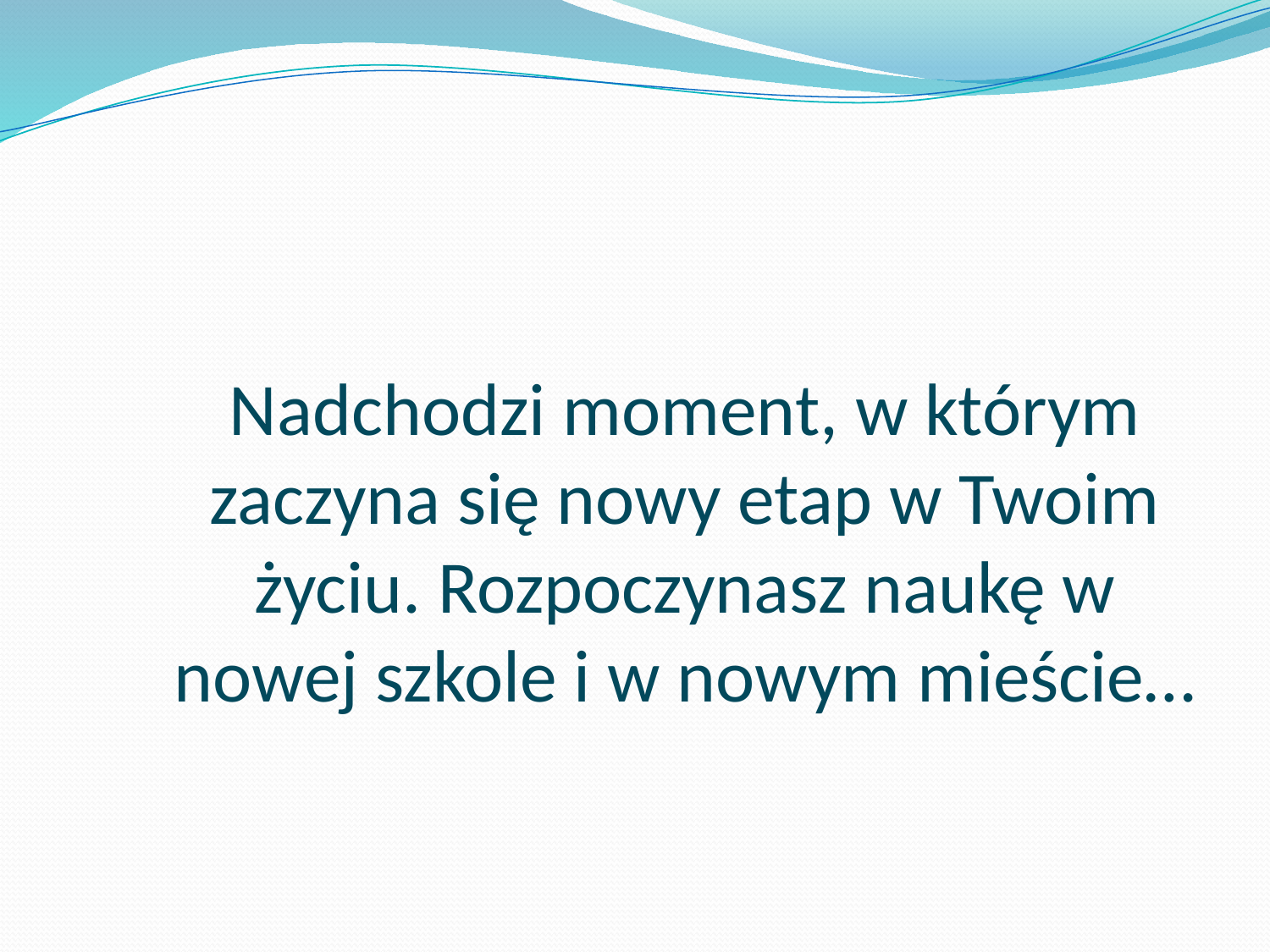

# Nadchodzi moment, w którym zaczyna się nowy etap w Twoim życiu. Rozpoczynasz naukę w nowej szkole i w nowym mieście…